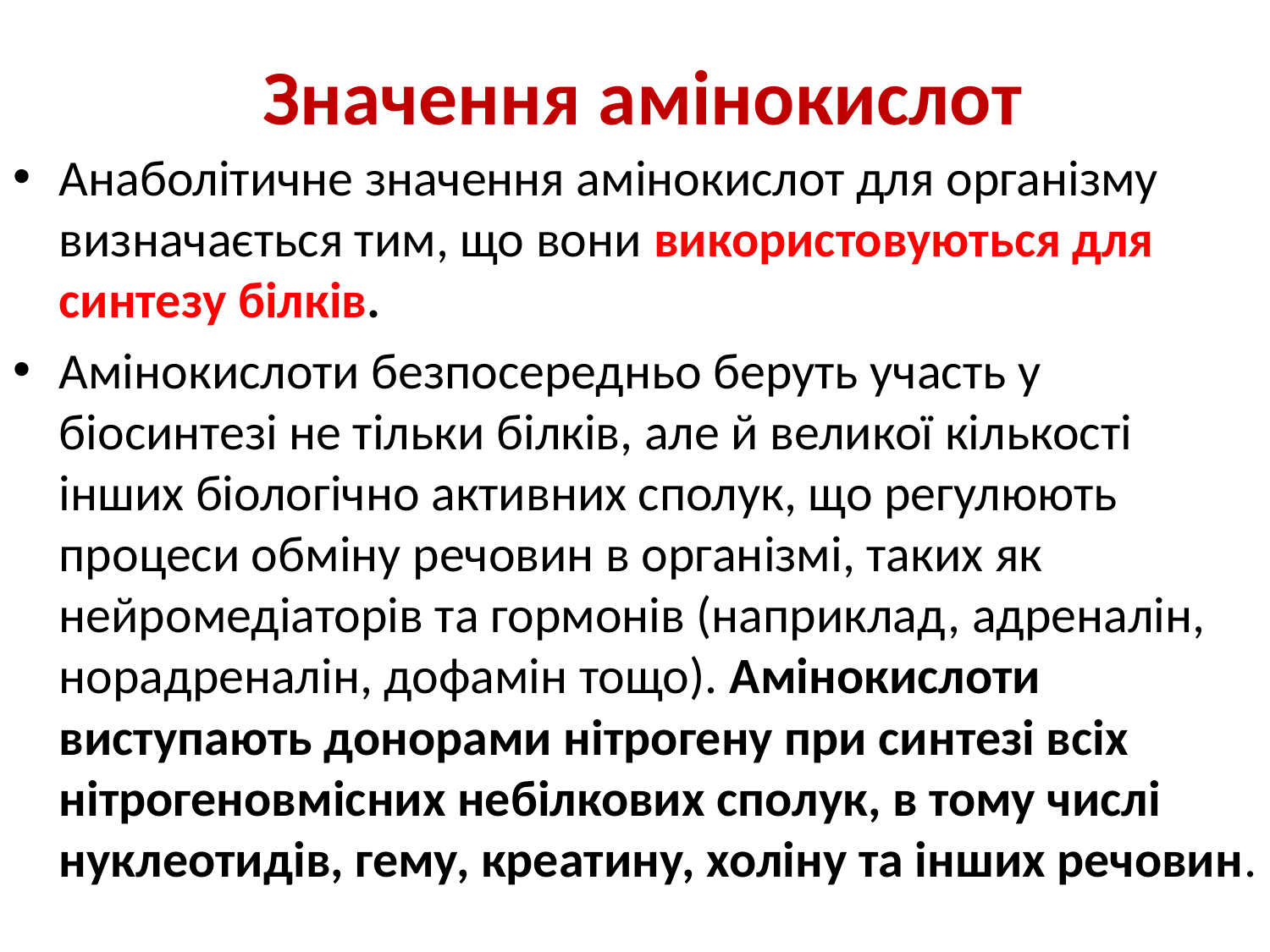

# Значення амінокислот
Анаболітичне значення амінокислот для організму визначається тим, що вони використовуються для синтезу білків.
Амінокислоти безпосередньо беруть участь у біосинтезі не тільки білків, але й великої кількості інших біологічно активних сполук, що регулюють процеси обміну речовин в організмі, таких як нейромедіаторів та гормонів (наприклад, адреналін, норадреналін, дофамін тощо). Амінокислоти виступають донорами нітрогену при синтезі всіх нітрогеновмісних небілкових сполук, в тому числі нуклеотидів, гему, креатину, холіну та інших речовин.